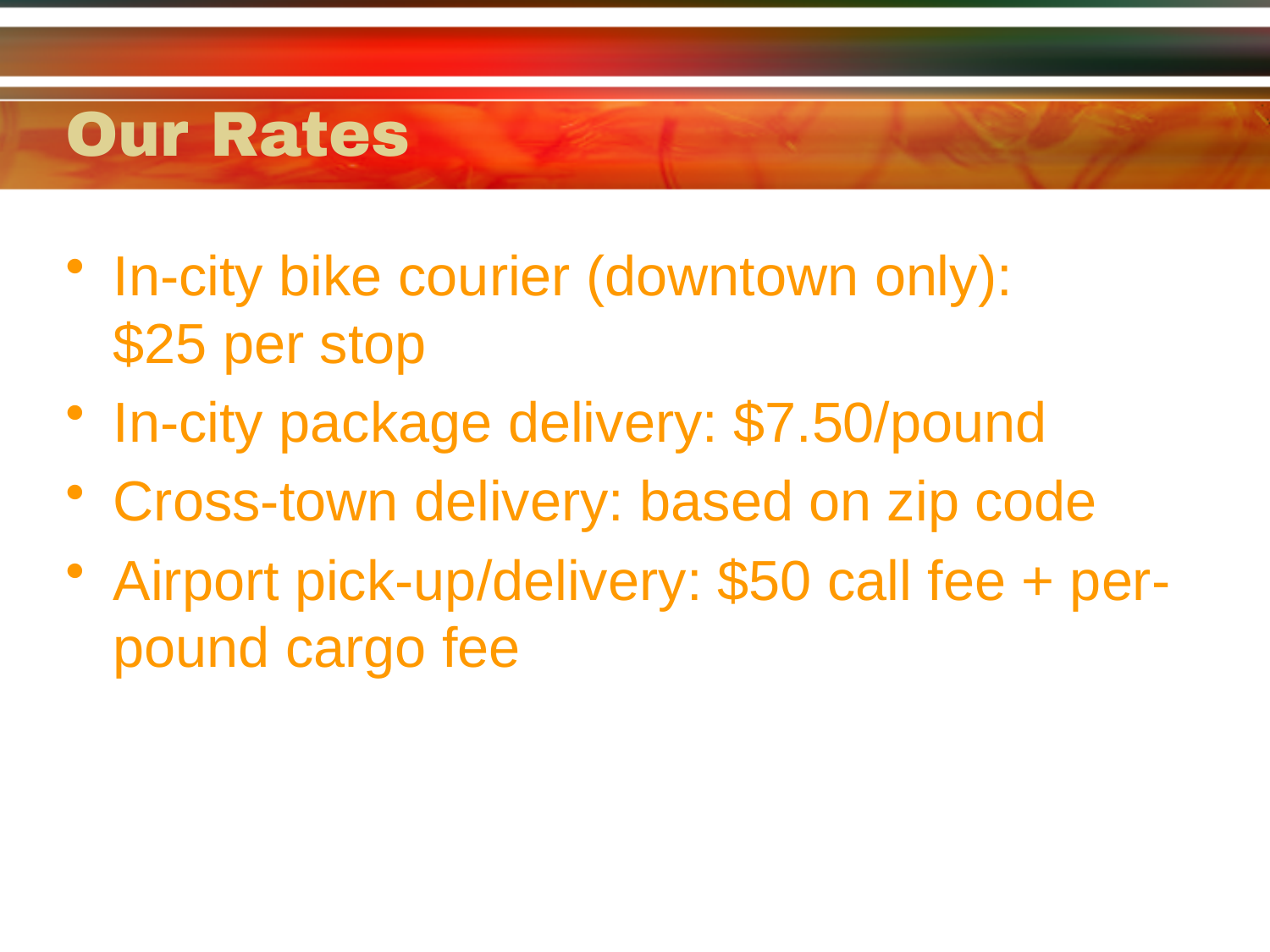

# Our Rates
In-city bike courier (downtown only):
$25 per stop
In-city package delivery: $7.50/pound
Cross-town delivery: based on zip code
Airport pick-up/delivery: $50 call fee + per-pound cargo fee